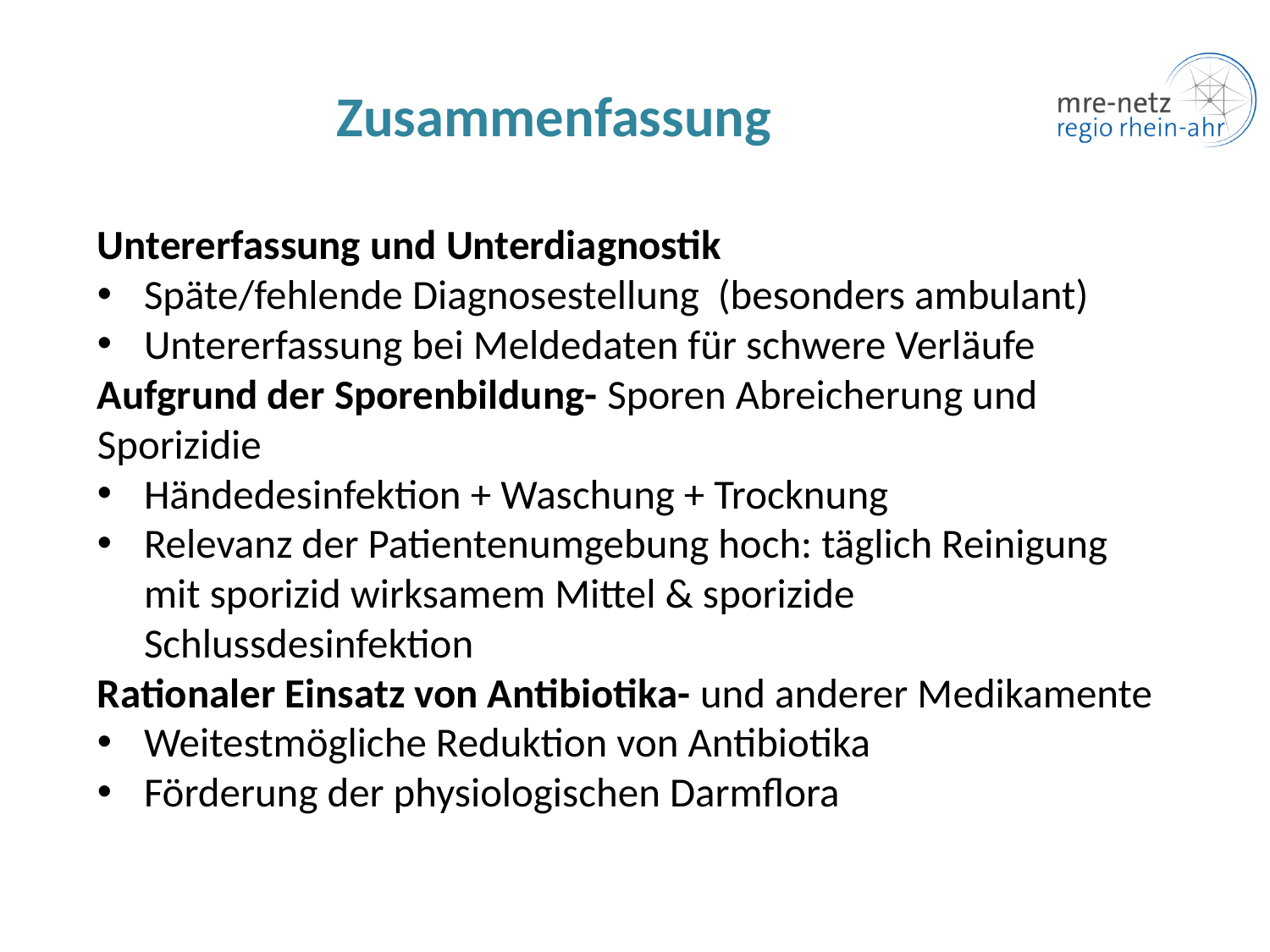

# Zusammenfassung
Untererfassung und Unterdiagnostik
Späte/fehlende Diagnosestellung  (besonders ambulant)
Untererfassung bei Meldedaten für schwere Verläufe
Aufgrund der Sporenbildung- Sporen Abreicherung und Sporizidie
Händedesinfektion + Waschung + Trocknung
Relevanz der Patientenumgebung hoch: täglich Reinigung mit sporizid wirksamem Mittel & sporizide Schlussdesinfektion
Rationaler Einsatz von Antibiotika- und anderer Medikamente
Weitestmögliche Reduktion von Antibiotika
Förderung der physiologischen Darmflora